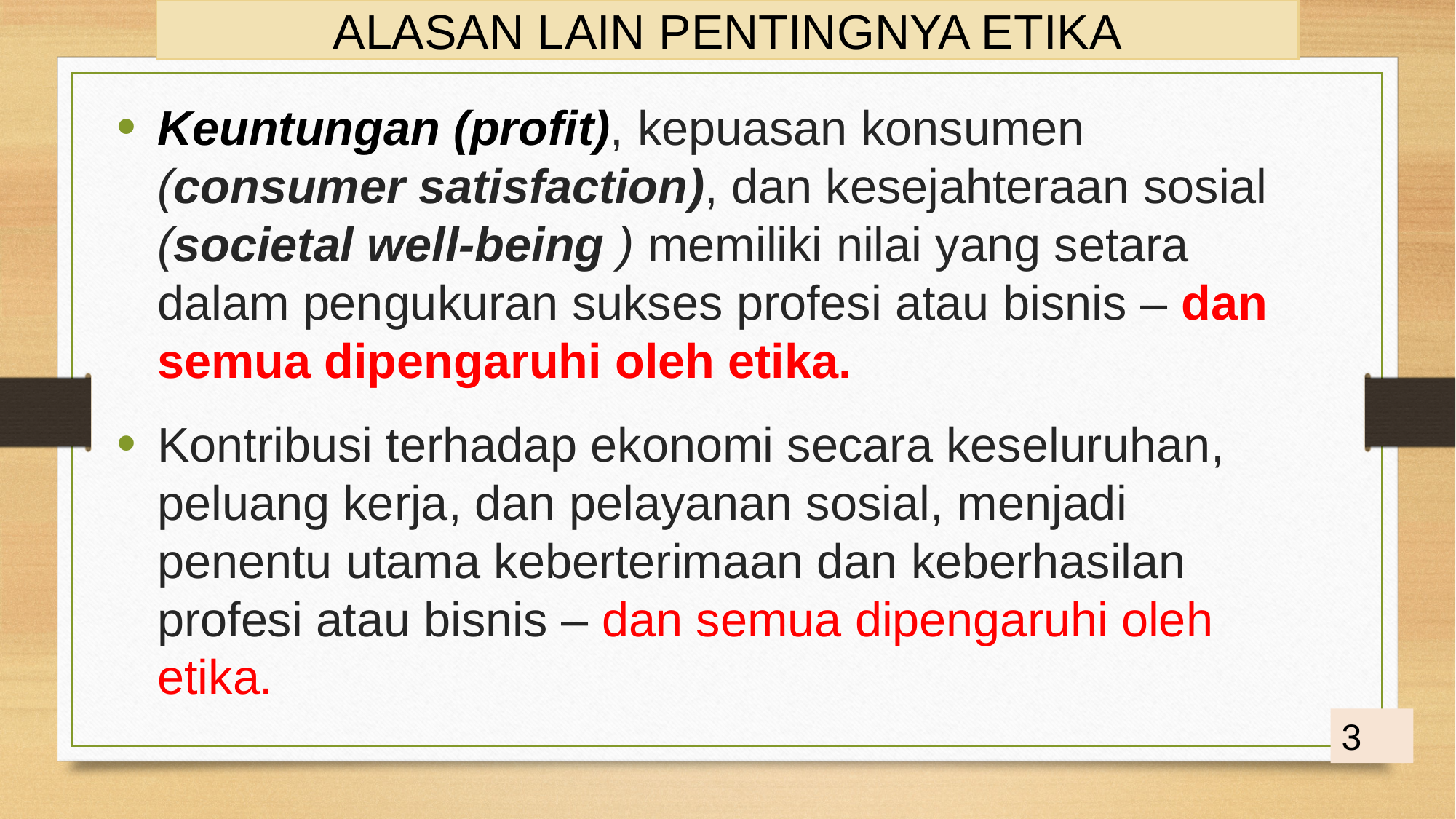

ALASAN LAIN PENTINGNYA ETIKA
Keuntungan (profit), kepuasan konsumen (consumer satisfaction), dan kesejahteraan sosial (societal well-being ) memiliki nilai yang setara dalam pengukuran sukses profesi atau bisnis – dan semua dipengaruhi oleh etika.

Kontribusi terhadap ekonomi secara keseluruhan, peluang kerja, dan pelayanan sosial, menjadi penentu utama keberterimaan dan keberhasilan profesi atau bisnis – dan semua dipengaruhi oleh etika.
3